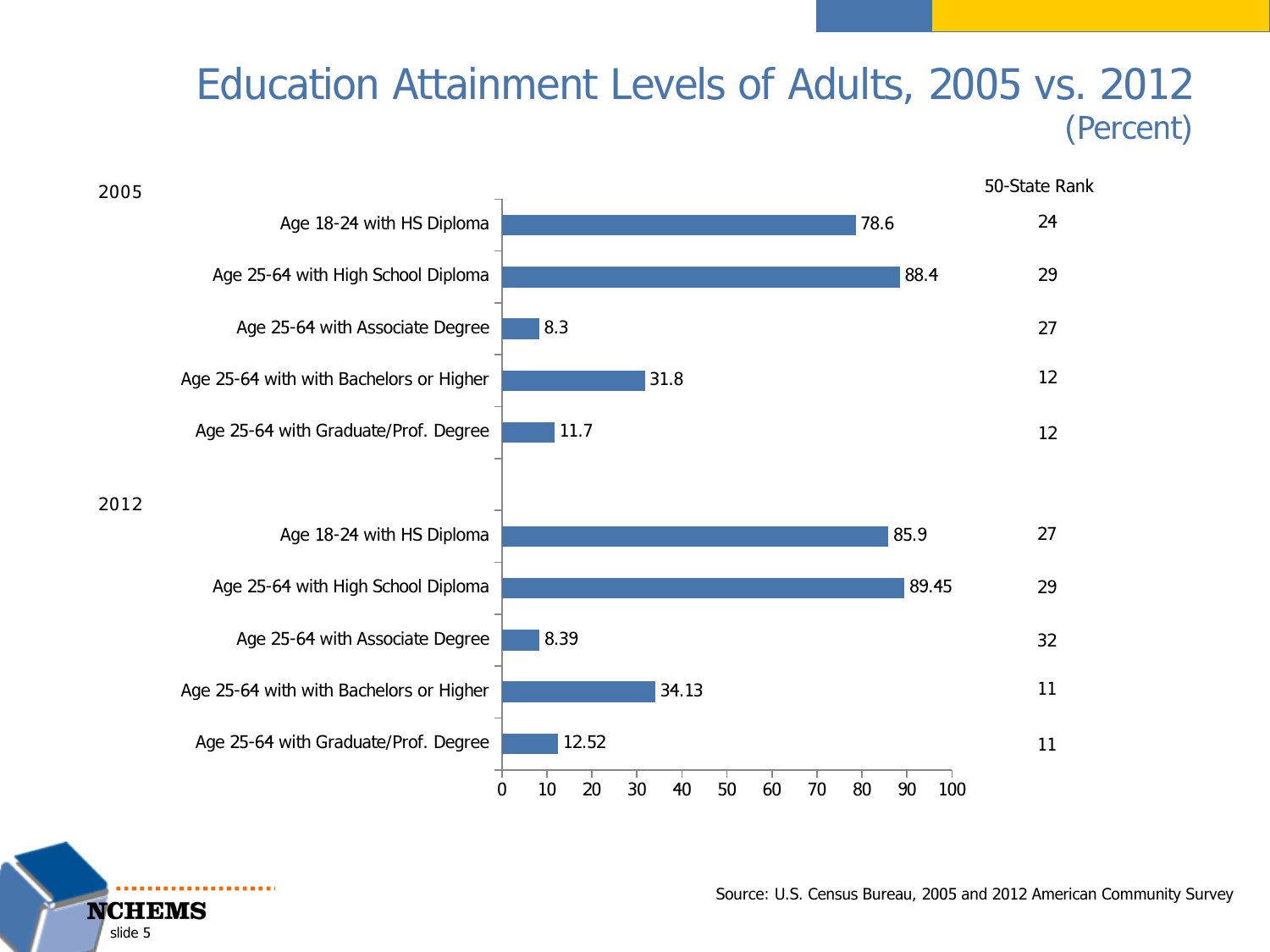

# Education Attainment Levels of Adults, 2005 vs. 2012 (Percent)
50-State Rank
2005

### Chart

| Category | Percent |
|---|---|
| Age 25-64 with Graduate/Prof. Degree | 12.52 |
| Age 25-64 with with Bachelors or Higher | 34.13 |
| Age 25-64 with Associate Degree | 8.39 |
| Age 25-64 with High School Diploma | 89.45 |
| Age 18-24 with HS Diploma | 85.9 |
|  | None |
| Age 25-64 with Graduate/Prof. Degree | 11.7 |
| Age 25-64 with with Bachelors or Higher | 31.8 |
| Age 25-64 with Associate Degree | 8.3 |
| Age 25-64 with High School Diploma | 88.4 |
| Age 18-24 with HS Diploma | 78.6 |
24
29
27
12
12
2012
27
29
32
11
11
Source: U.S. Census Bureau, 2005 and 2012 American Community Survey
slide 5